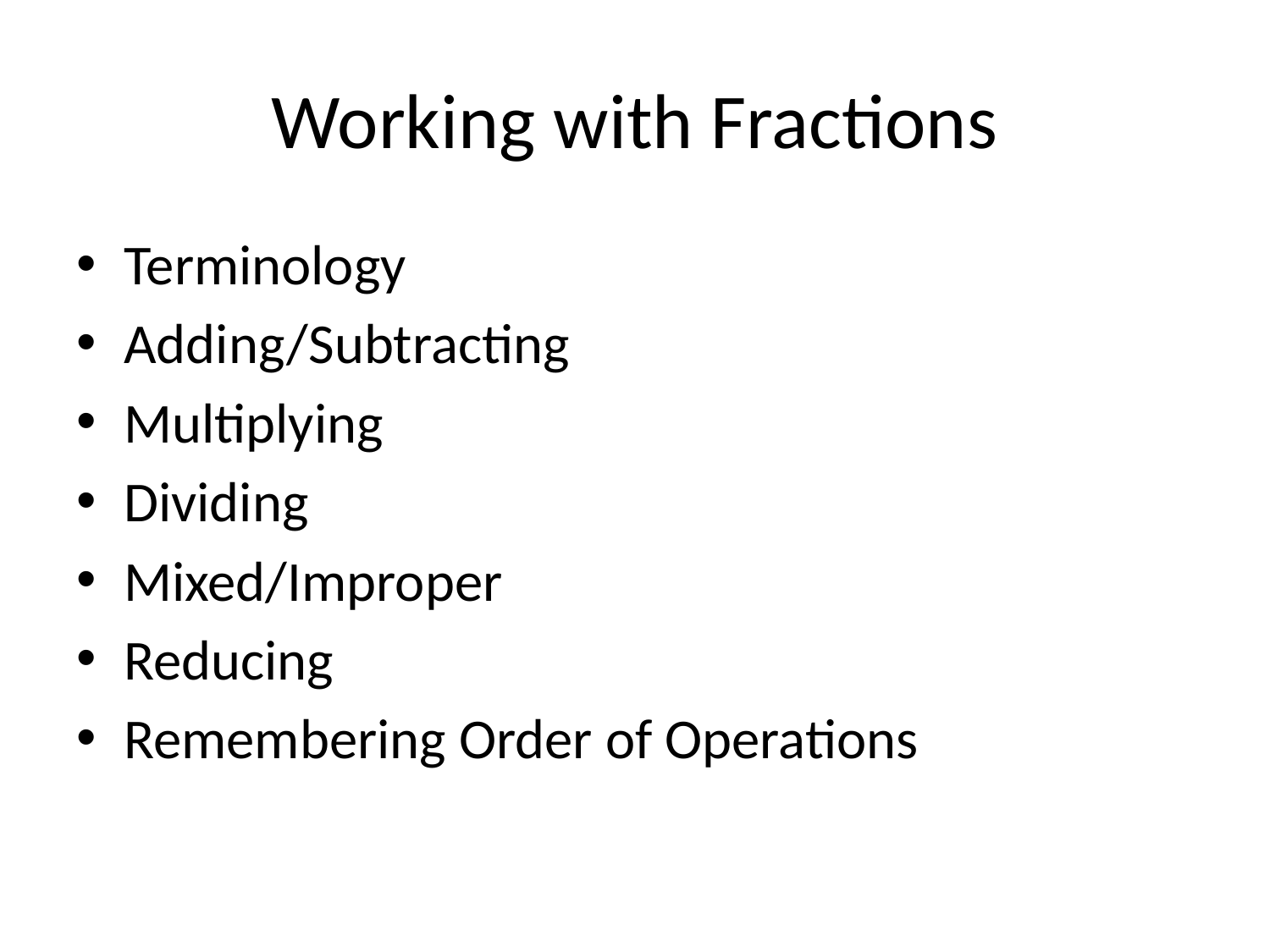

# Working with Fractions
Terminology
Adding/Subtracting
Multiplying
Dividing
Mixed/Improper
Reducing
Remembering Order of Operations